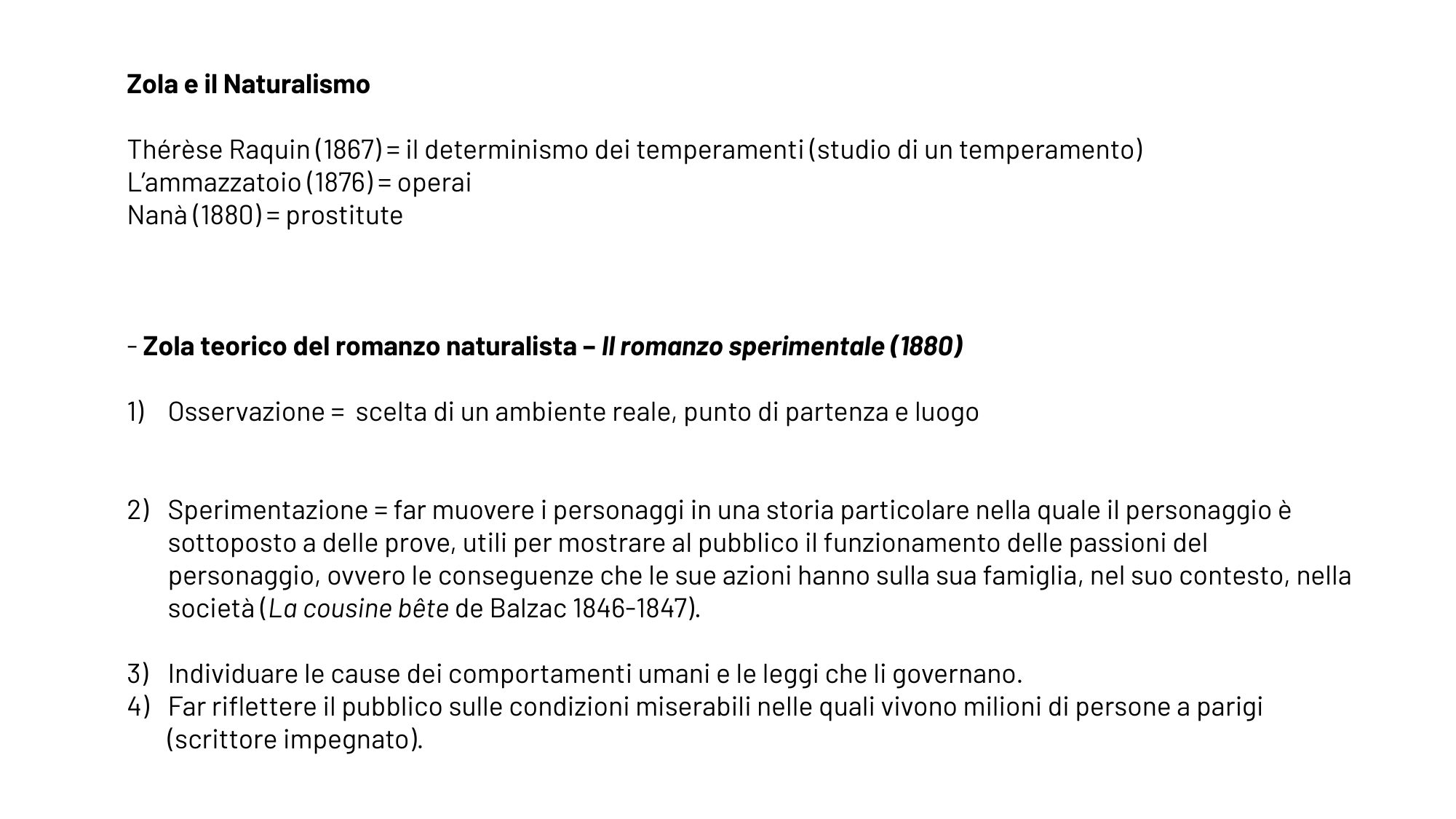

Zola e il Naturalismo

Thérèse Raquin (1867) = il determinismo dei temperamenti (studio di un temperamento)
L’ammazzatoio (1876) = operai
Nanà (1880) = prostitute

- Zola teorico del romanzo naturalista – Il romanzo sperimentale (1880)

Osservazione =  scelta di un ambiente reale, punto di partenza e luogo

Sperimentazione = far muovere i personaggi in una storia particolare nella quale il personaggio è sottoposto a delle prove, utili per mostrare al pubblico il funzionamento delle passioni del personaggio, ovvero le conseguenze che le sue azioni hanno sulla sua famiglia, nel suo contesto, nella società (La cousine bête de Balzac 1846-1847).

Individuare le cause dei comportamenti umani e le leggi che li governano.
Far riflettere il pubblico sulle condizioni miserabili nelle quali vivono milioni di persone a parigi (scrittore impegnato).